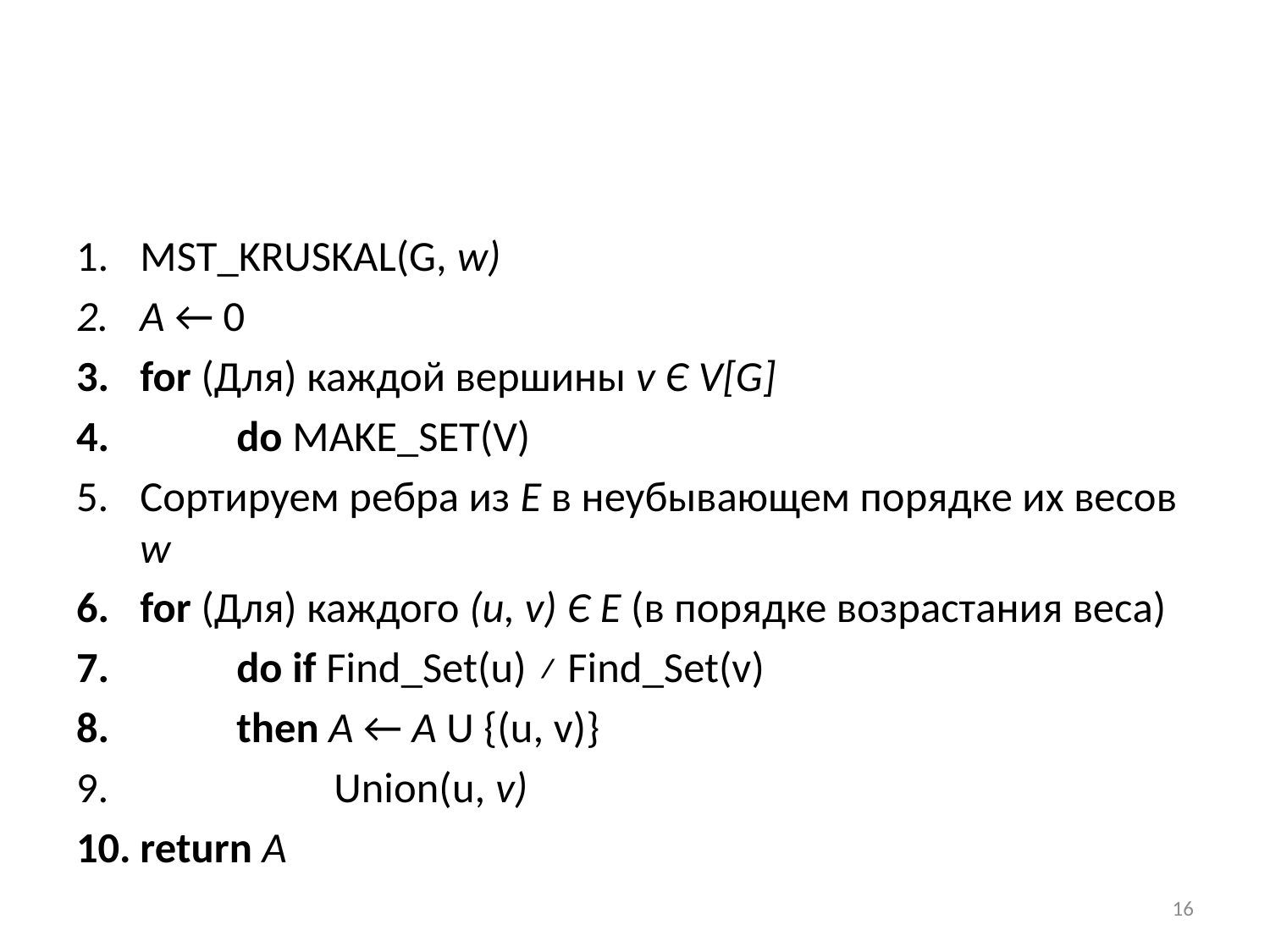

#
MST_Kruskal(G, w)
А ← 0
for (Для) каждой вершины v Є V[G]
	do Make_Set(v)
Сортируем ребра из Е в неубывающем порядке их весов w
for (Для) каждого (u, v) Є Е (в порядке возрастания веса)
	do if Find_Set(u) ≠ Find_Set(v)
		then A ← A U {(u, v)}
		          Union(u, v)
return A
16